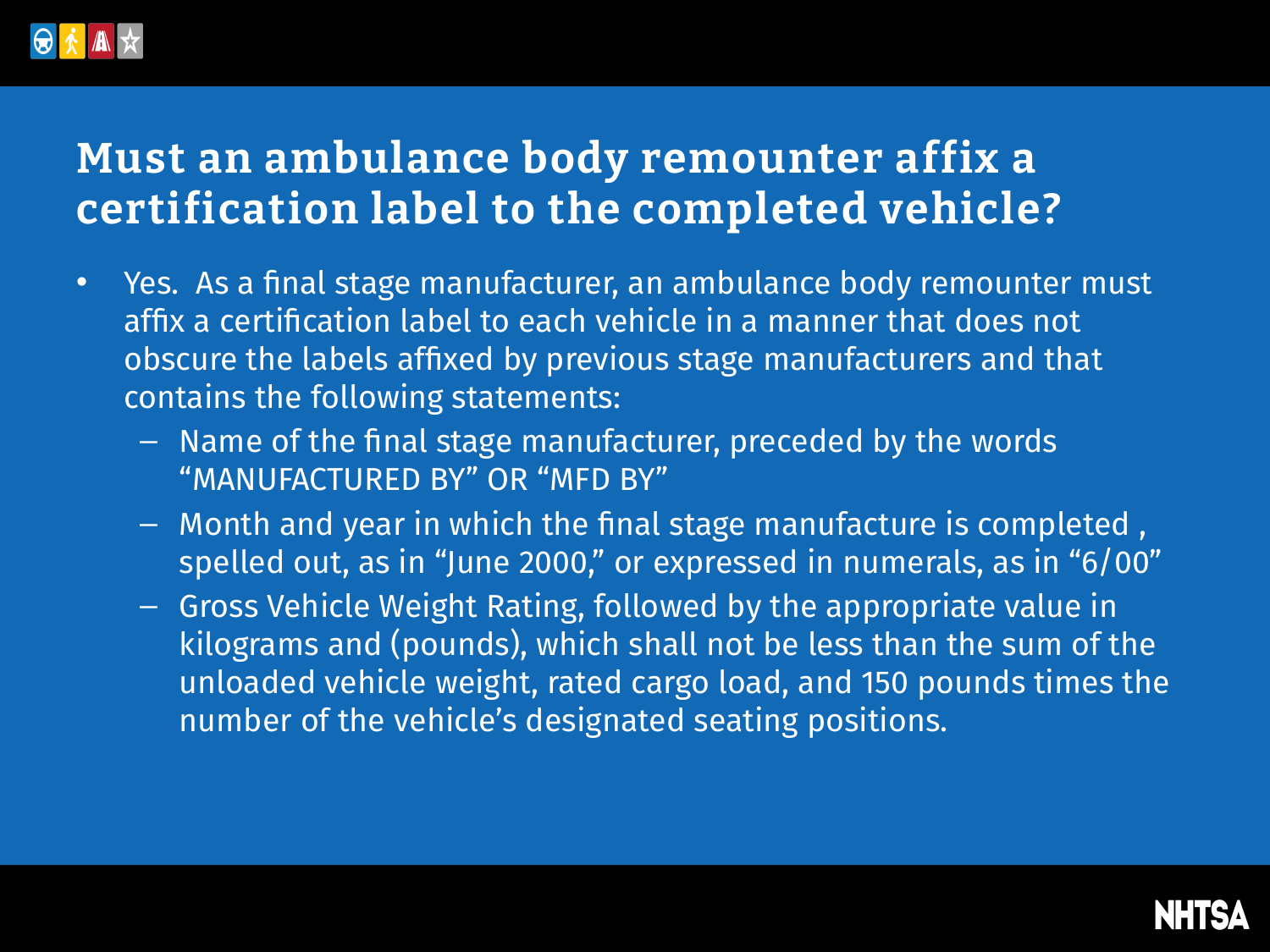

# Must an ambulance body remounter affix a certification label to the completed vehicle?
Yes.  As a final stage manufacturer, an ambulance body remounter must affix a certification label to each vehicle in a manner that does not obscure the labels affixed by previous stage manufacturers and that contains the following statements:
Name of the final stage manufacturer, preceded by the words “MANUFACTURED BY” OR “MFD BY”
Month and year in which the final stage manufacture is completed , spelled out, as in “June 2000,” or expressed in numerals, as in “6/00”
Gross Vehicle Weight Rating, followed by the appropriate value in kilograms and (pounds), which shall not be less than the sum of the unloaded vehicle weight, rated cargo load, and 150 pounds times the number of the vehicle’s designated seating positions.